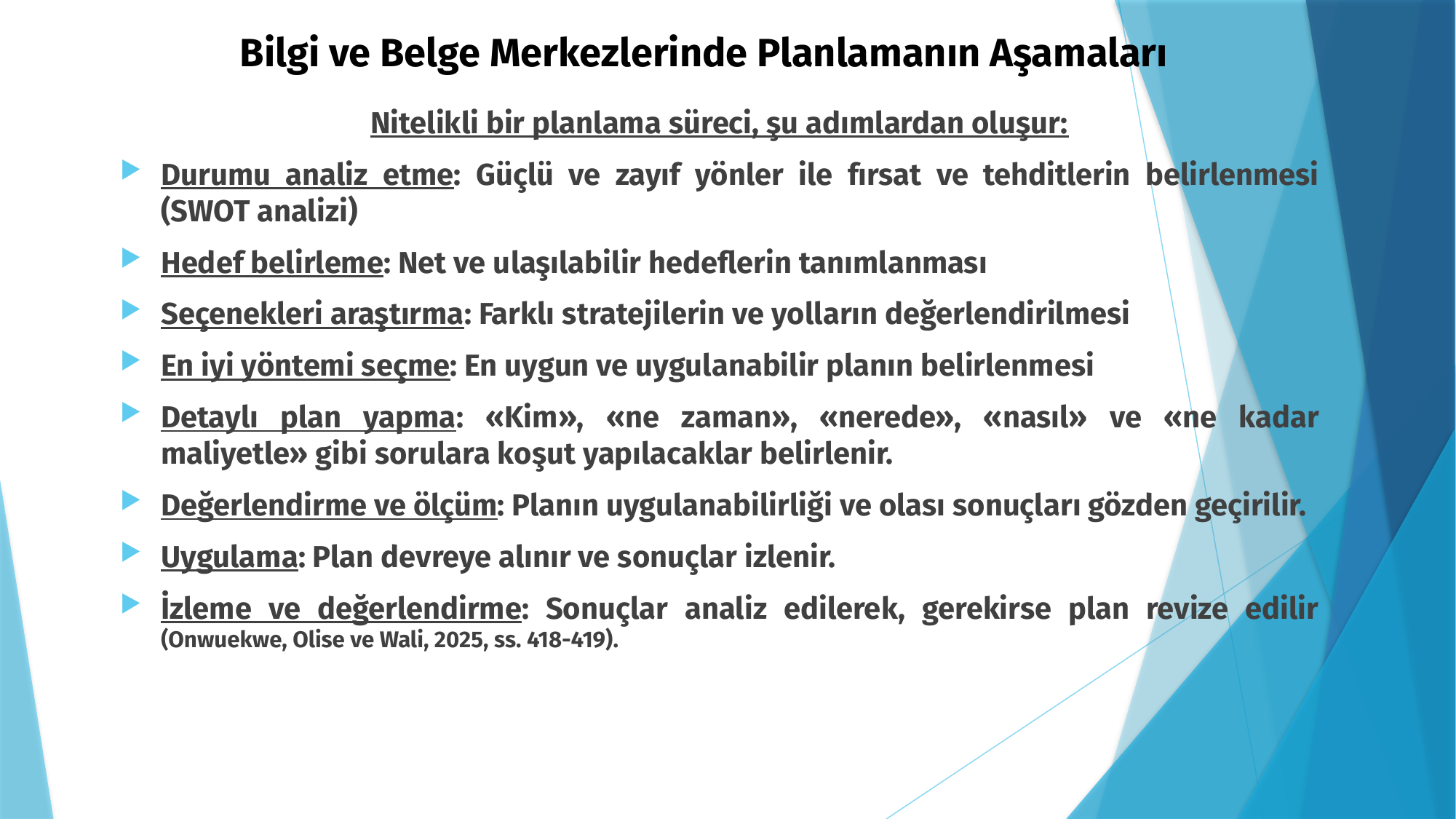

# Bilgi ve Belge Merkezlerinde Planlamanın Aşamaları
Nitelikli bir planlama süreci, şu adımlardan oluşur:
Durumu analiz etme: Güçlü ve zayıf yönler ile fırsat ve tehditlerin belirlenmesi (SWOT analizi)
Hedef belirleme: Net ve ulaşılabilir hedeflerin tanımlanması
Seçenekleri araştırma: Farklı stratejilerin ve yolların değerlendirilmesi
En iyi yöntemi seçme: En uygun ve uygulanabilir planın belirlenmesi
Detaylı plan yapma: «Kim», «ne zaman», «nerede», «nasıl» ve «ne kadar maliyetle» gibi sorulara koşut yapılacaklar belirlenir.
Değerlendirme ve ölçüm: Planın uygulanabilirliği ve olası sonuçları gözden geçirilir.
Uygulama: Plan devreye alınır ve sonuçlar izlenir.
İzleme ve değerlendirme: Sonuçlar analiz edilerek, gerekirse plan revize edilir (Onwuekwe, Olise ve Wali, 2025, ss. 418-419).